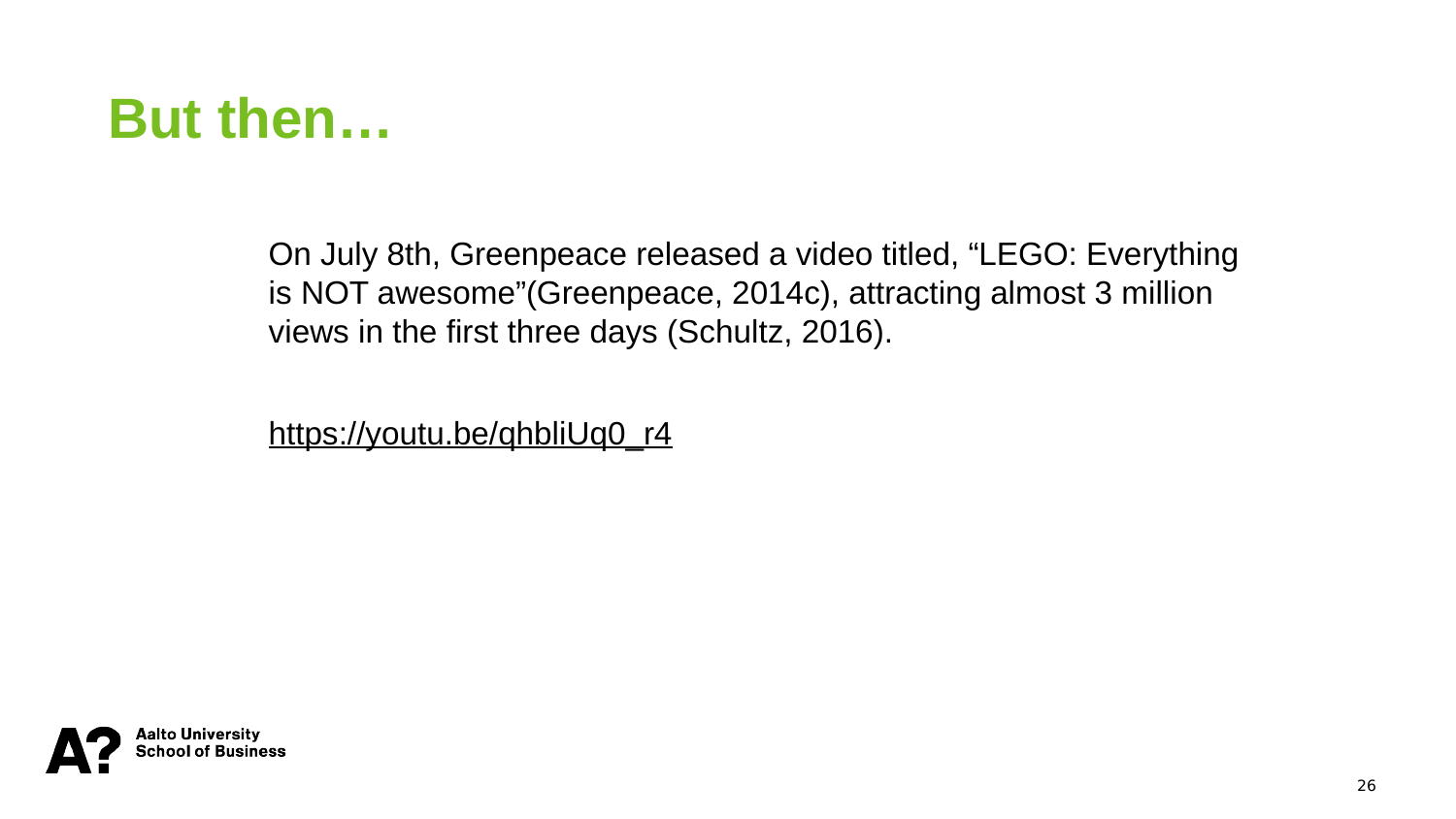

But then…
On July 8th, Greenpeace released a video titled, “LEGO: Everything is NOT awesome”(Greenpeace, 2014c), attracting almost 3 million views in the first three days (Schultz, 2016).

https://youtu.be/qhbliUq0_r4

26